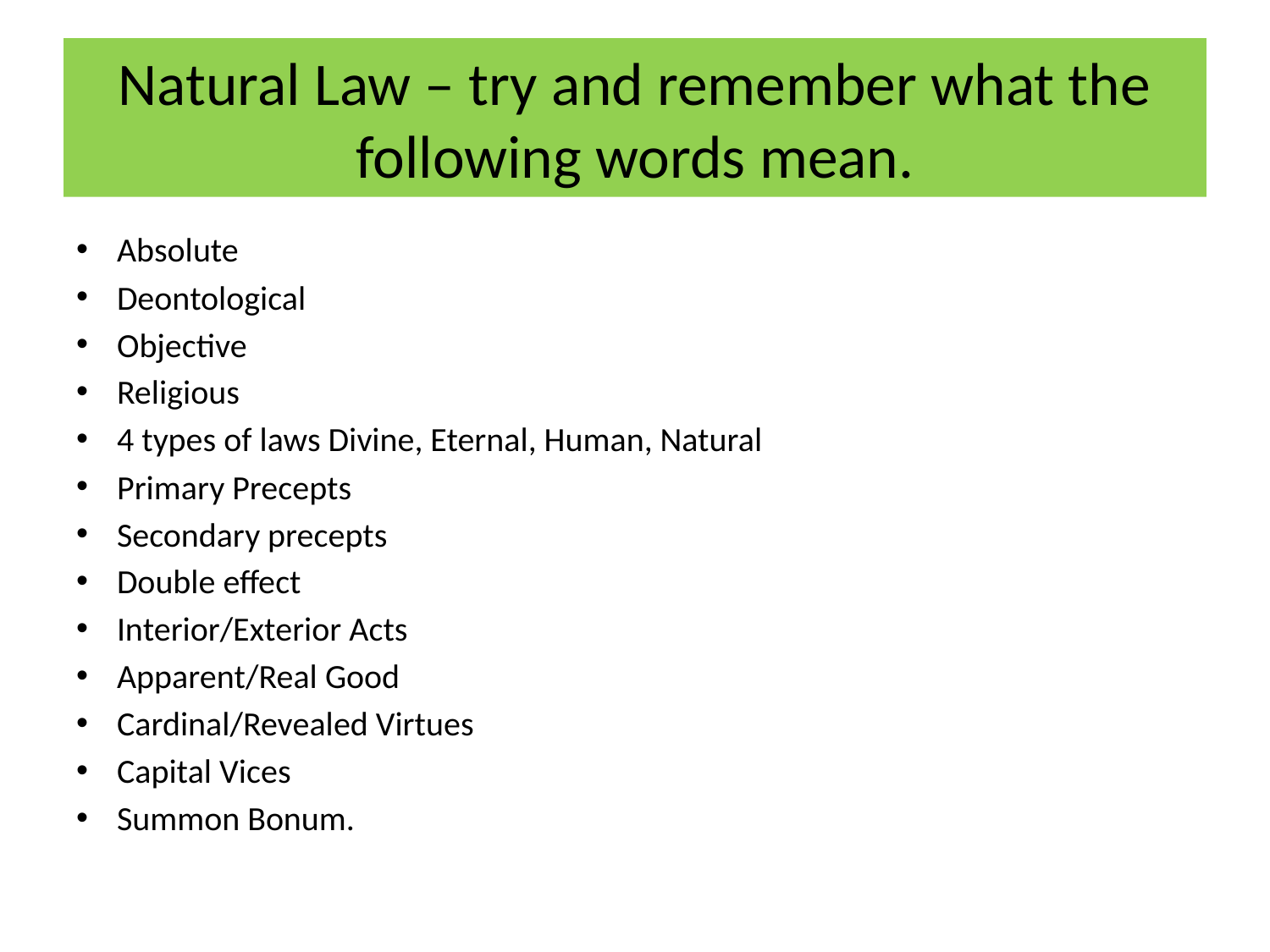

# Natural Law – try and remember what the following words mean.
Absolute
Deontological
Objective
Religious
4 types of laws Divine, Eternal, Human, Natural
Primary Precepts
Secondary precepts
Double effect
Interior/Exterior Acts
Apparent/Real Good
Cardinal/Revealed Virtues
Capital Vices
Summon Bonum.